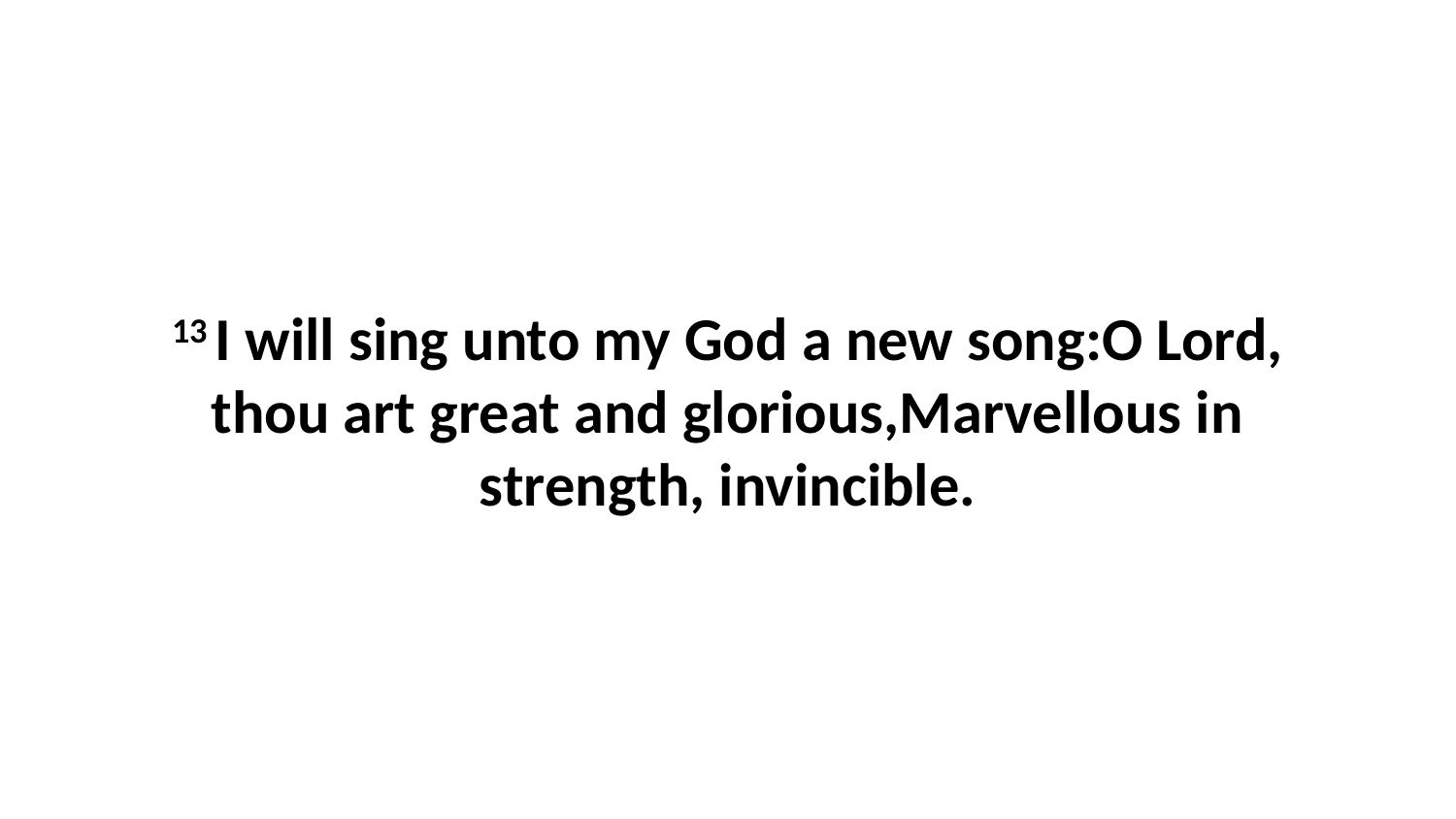

13 I will sing unto my God a new song:O Lord, thou art great and glorious,Marvellous in strength, invincible.